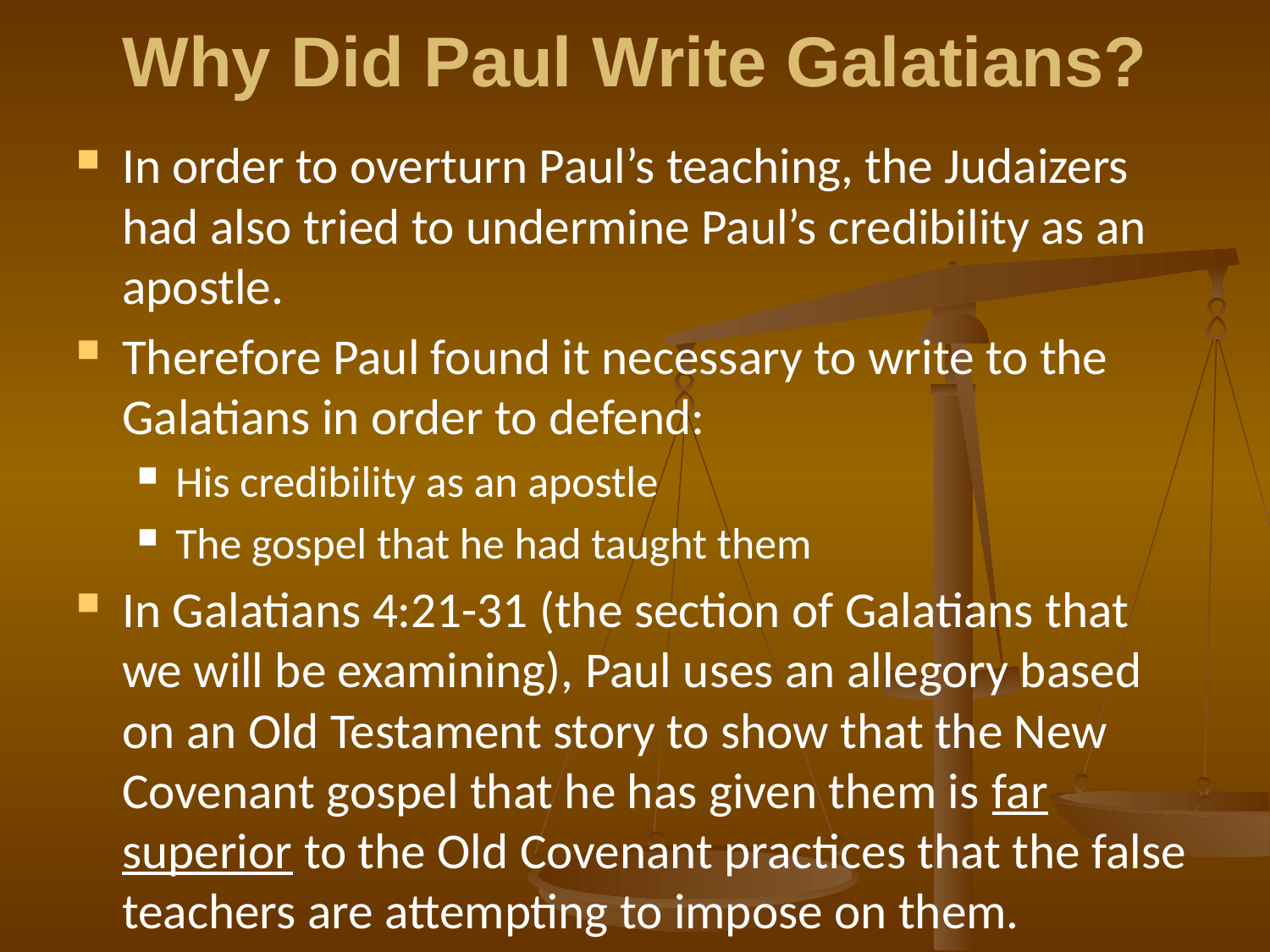

# Why Did Paul Write Galatians?
In order to overturn Paul’s teaching, the Judaizers had also tried to undermine Paul’s credibility as an apostle.
Therefore Paul found it necessary to write to the Galatians in order to defend:
His credibility as an apostle
The gospel that he had taught them
In Galatians 4:21-31 (the section of Galatians that we will be examining), Paul uses an allegory based on an Old Testament story to show that the New Covenant gospel that he has given them is far superior to the Old Covenant practices that the false teachers are attempting to impose on them.